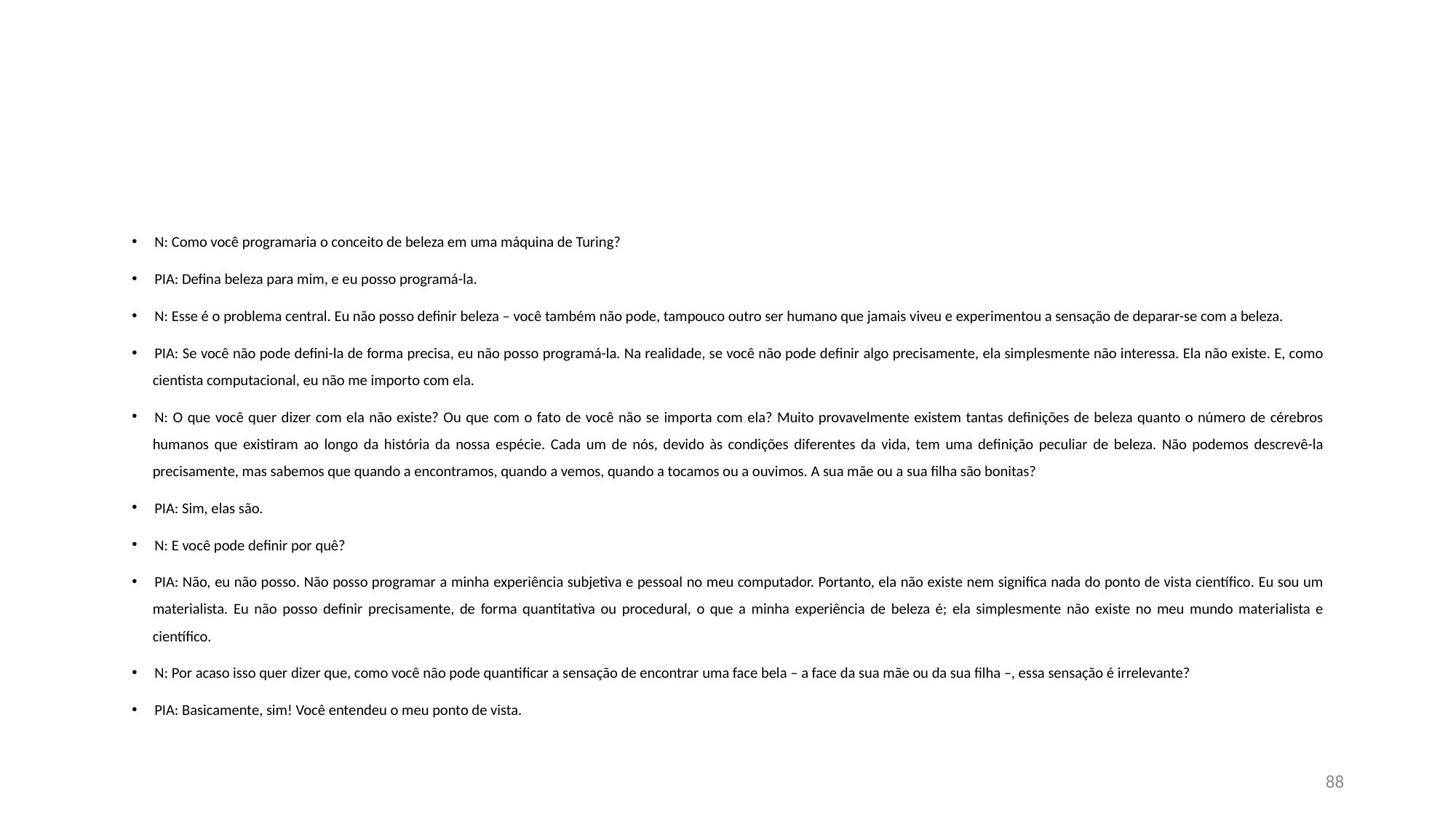

#
N: Como você programaria o conceito de beleza em uma máquina de Turing?
PIA: Defina beleza para mim, e eu posso programá-la.
N: Esse é o problema central. Eu não posso definir beleza – você também não pode, tampouco outro ser humano que jamais viveu e experimentou a sensação de deparar-se com a beleza.
PIA: Se você não pode defini-la de forma precisa, eu não posso programá-la. Na realidade, se você não pode definir algo precisamente, ela simplesmente não interessa. Ela não existe. E, como cientista computacional, eu não me importo com ela.
N: O que você quer dizer com ela não existe? Ou que com o fato de você não se importa com ela? Muito provavelmente existem tantas definições de beleza quanto o número de cérebros humanos que existiram ao longo da história da nossa espécie. Cada um de nós, devido às condições diferentes da vida, tem uma definição peculiar de beleza. Não podemos descrevê-la precisamente, mas sabemos que quando a encontramos, quando a vemos, quando a tocamos ou a ouvimos. A sua mãe ou a sua filha são bonitas?
PIA: Sim, elas são.
N: E você pode definir por quê?
PIA: Não, eu não posso. Não posso programar a minha experiência subjetiva e pessoal no meu computador. Portanto, ela não existe nem significa nada do ponto de vista científico. Eu sou um materialista. Eu não posso definir precisamente, de forma quantitativa ou procedural, o que a minha experiência de beleza é; ela simplesmente não existe no meu mundo materialista e científico.
N: Por acaso isso quer dizer que, como você não pode quantificar a sensação de encontrar uma face bela – a face da sua mãe ou da sua filha –, essa sensação é irrelevante?
PIA: Basicamente, sim! Você entendeu o meu ponto de vista.

88